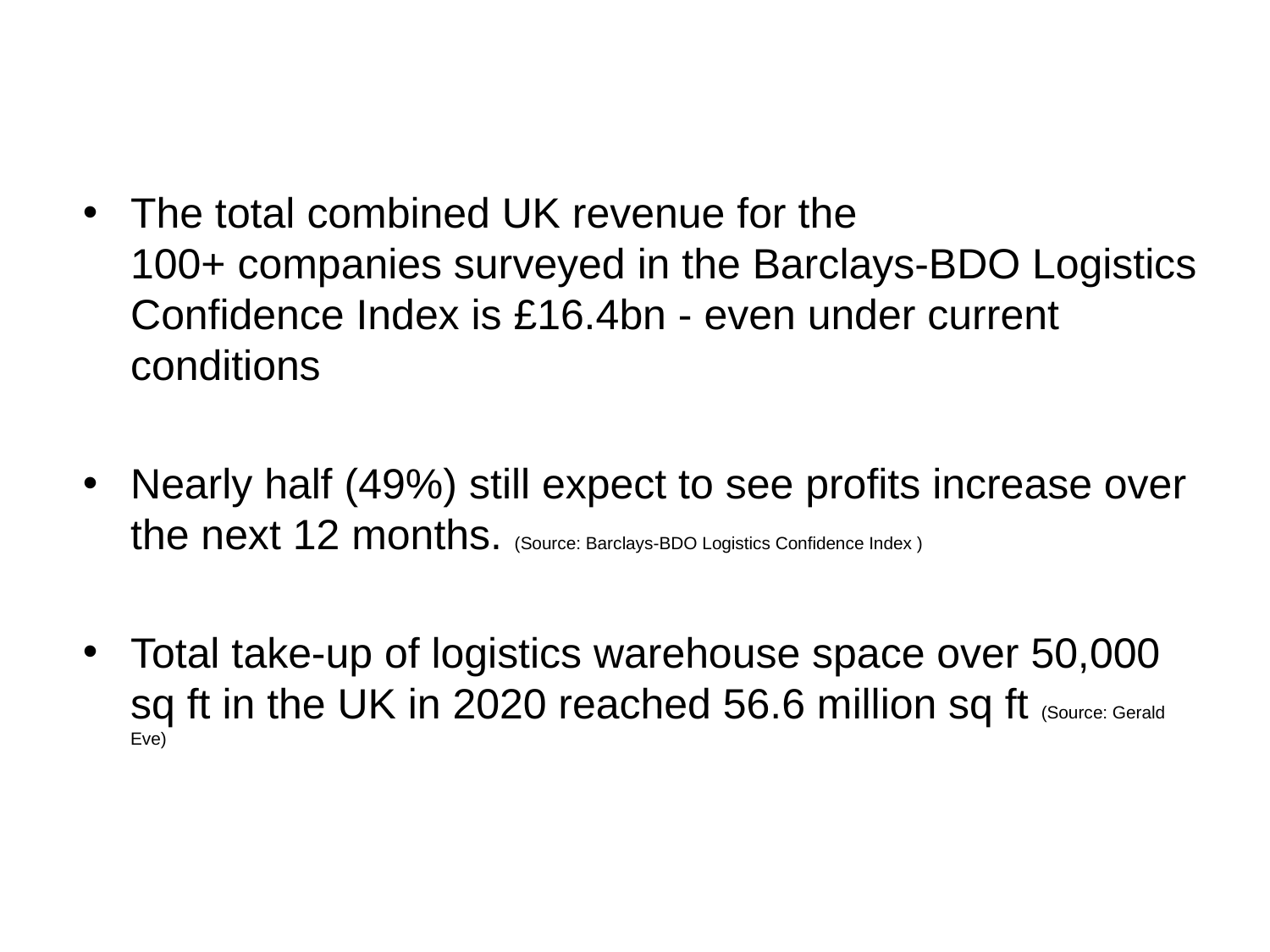

The total combined UK revenue for the 100+ companies surveyed in the Barclays-BDO Logistics Confidence Index is £16.4bn - even under current conditions

Nearly half (49%) still expect to see profits increase over the next 12 months. (Source: Barclays-BDO Logistics Confidence Index )

Total take-up of logistics warehouse space over 50,000 sq ft in the UK in 2020 reached 56.6 million sq ft (Source: Gerald Eve)